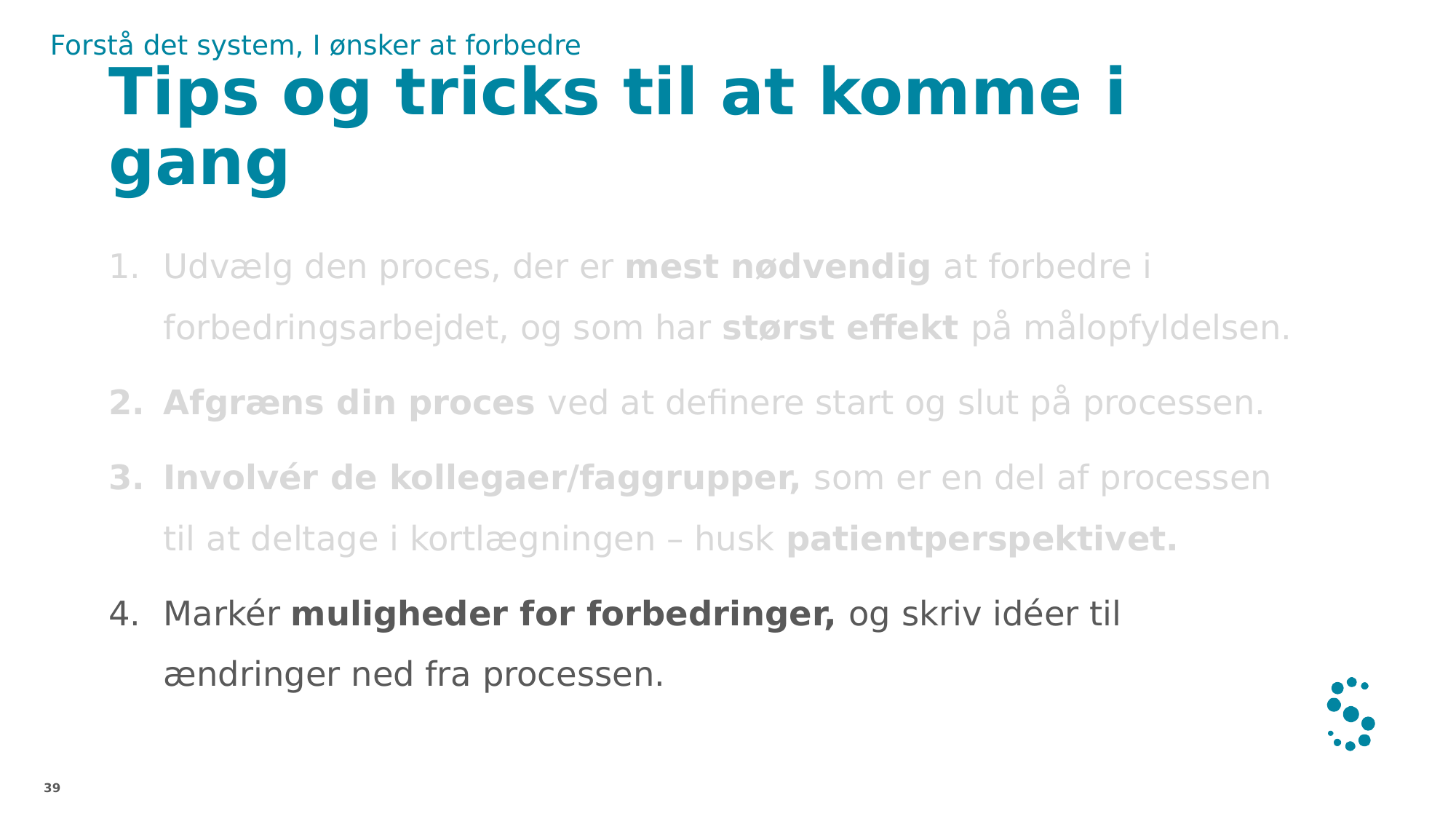

Forstå det system, I ønsker at forbedre
# Tips og tricks til at komme i gang
Udvælg den proces, der er mest nødvendig at forbedre i forbedringsarbejdet, og som har størst effekt på målopfyldelsen.
Afgræns din proces ved at definere start og slut på processen.
Involvér de kollegaer/faggrupper, som er en del af processen til at deltage i kortlægningen – husk patientperspektivet.
Markér muligheder for forbedringer, og skriv idéer til ændringer ned fra processen.

39